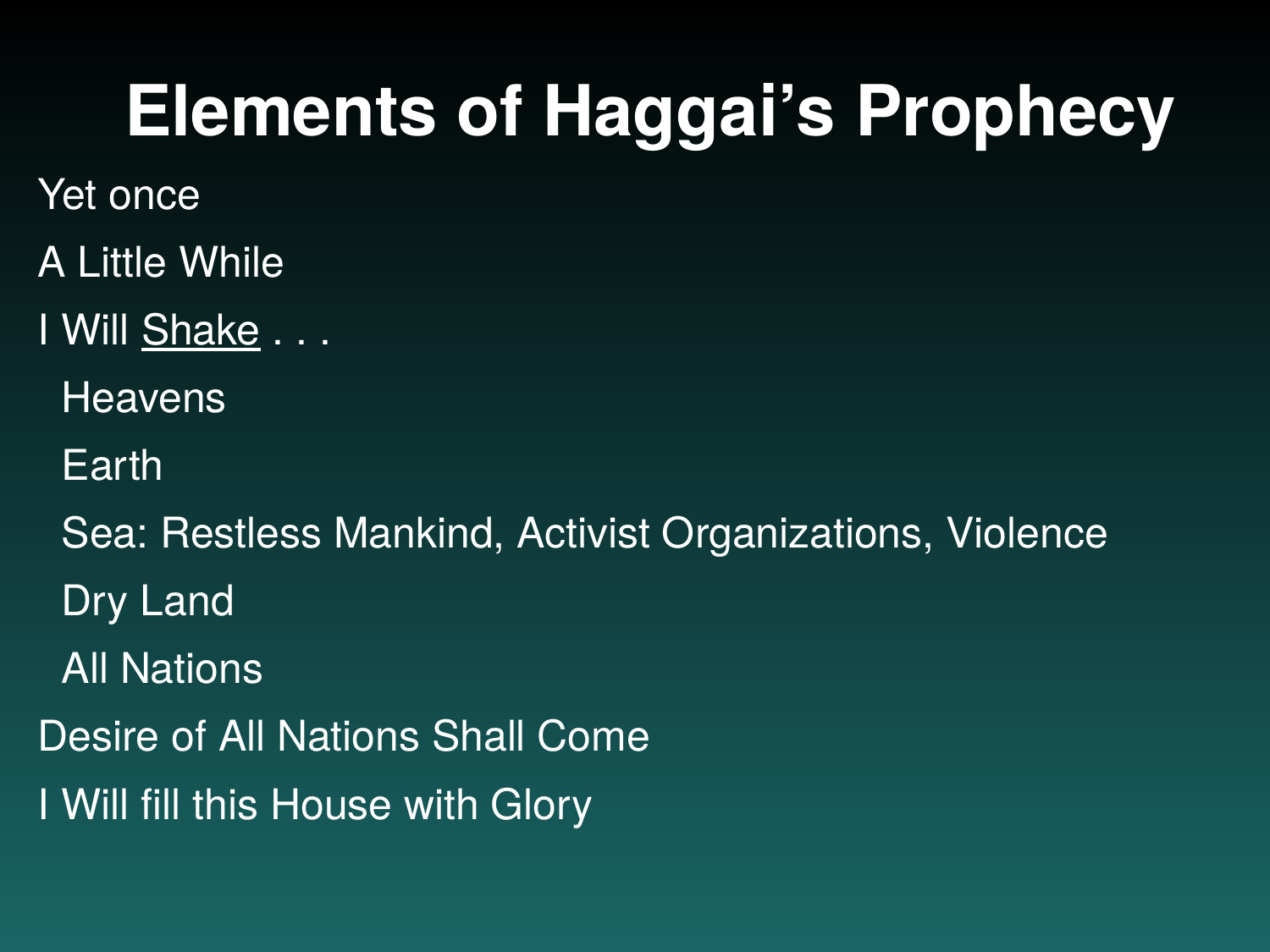

Elements of Haggai’s Prophecy

Yet once

A Little While

I Will Shake . . .

  Heavens

  Earth

  Sea: Restless Mankind, Activist Organizations, Violence

  Dry Land

  All Nations

Desire of All Nations Shall Come

I Will fill this House with Glory